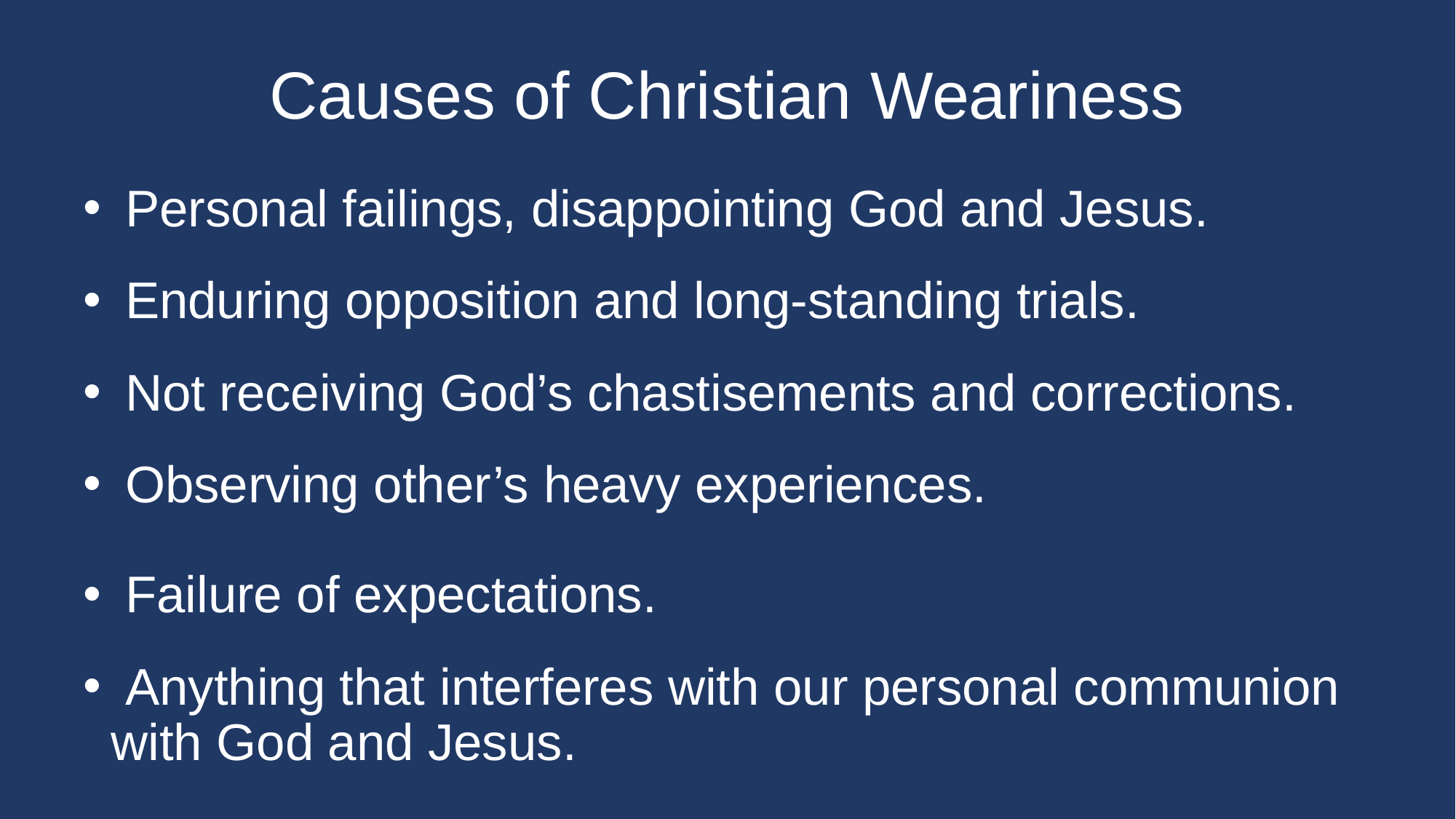

# Causes of Christian Weariness
 Personal failings, disappointing God and Jesus.
 Enduring opposition and long-standing trials.
 Not receiving God’s chastisements and corrections.
 Observing other’s heavy experiences.
 Failure of expectations.
 Anything that interferes with our personal communion with God and Jesus.